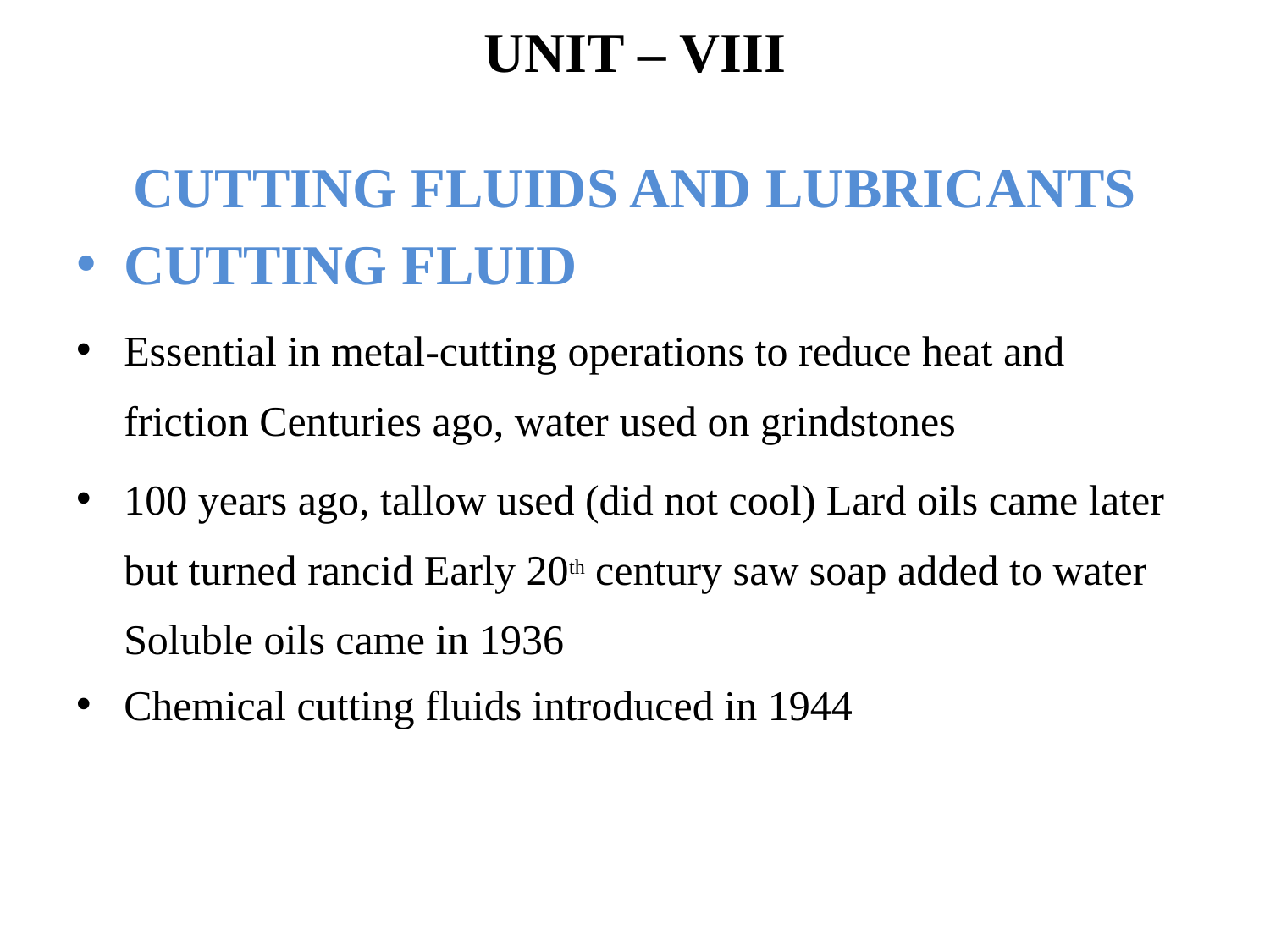

# UNIT – VIII CUTTING FLUIDS AND LUBRICANTS
CUTTING FLUID
Essential in metal-cutting operations to reduce heat and friction Centuries ago, water used on grindstones
100 years ago, tallow used (did not cool) Lard oils came later but turned rancid Early 20th  century saw soap added to water Soluble oils came in 1936
Chemical cutting fluids introduced in 1944